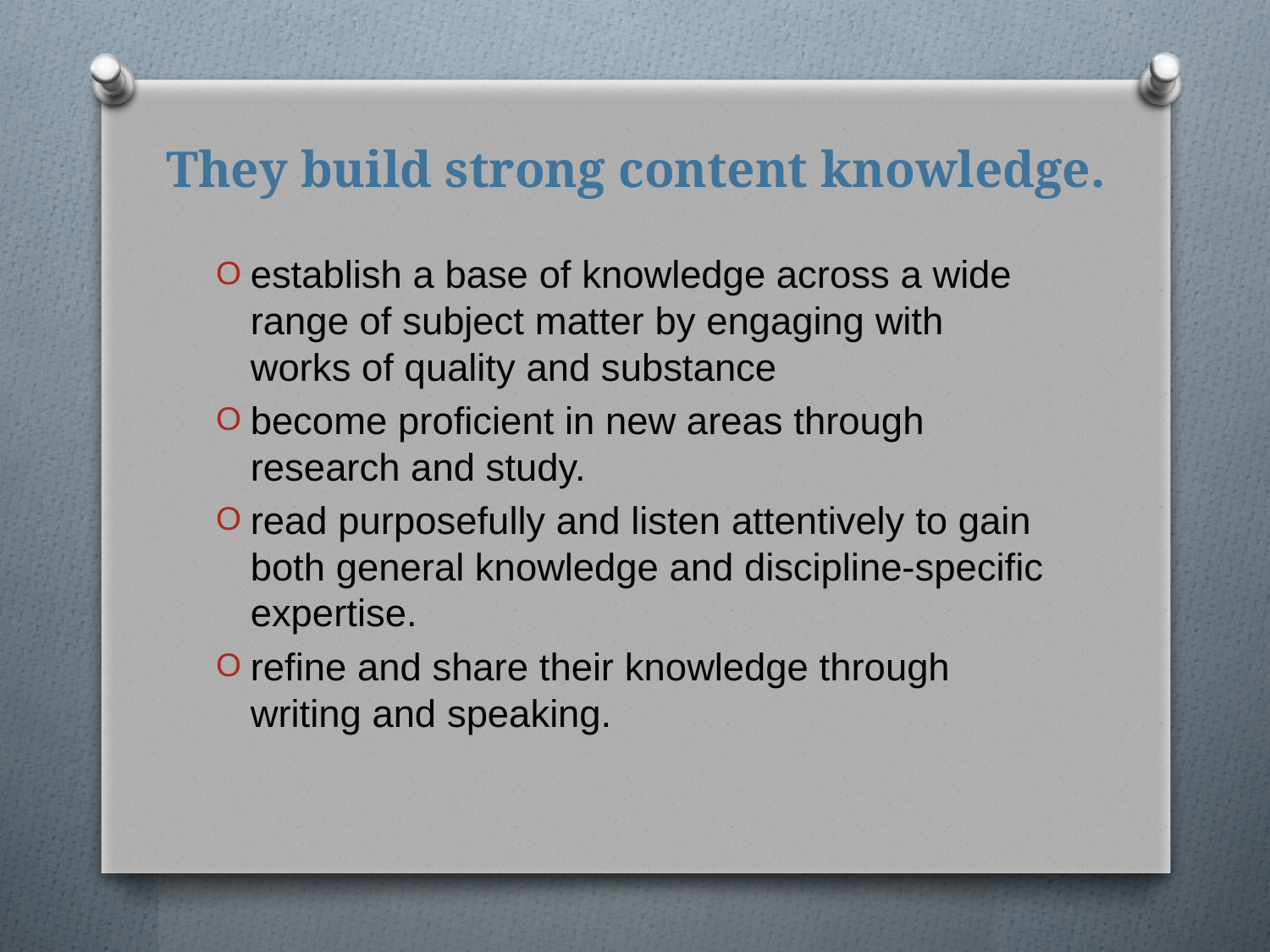

# They build strong content knowledge.
establish a base of knowledge across a wide range of subject matter by engaging with works of quality and substance
become proficient in new areas through research and study.
read purposefully and listen attentively to gain both general knowledge and discipline-specific expertise.
refine and share their knowledge through writing and speaking.